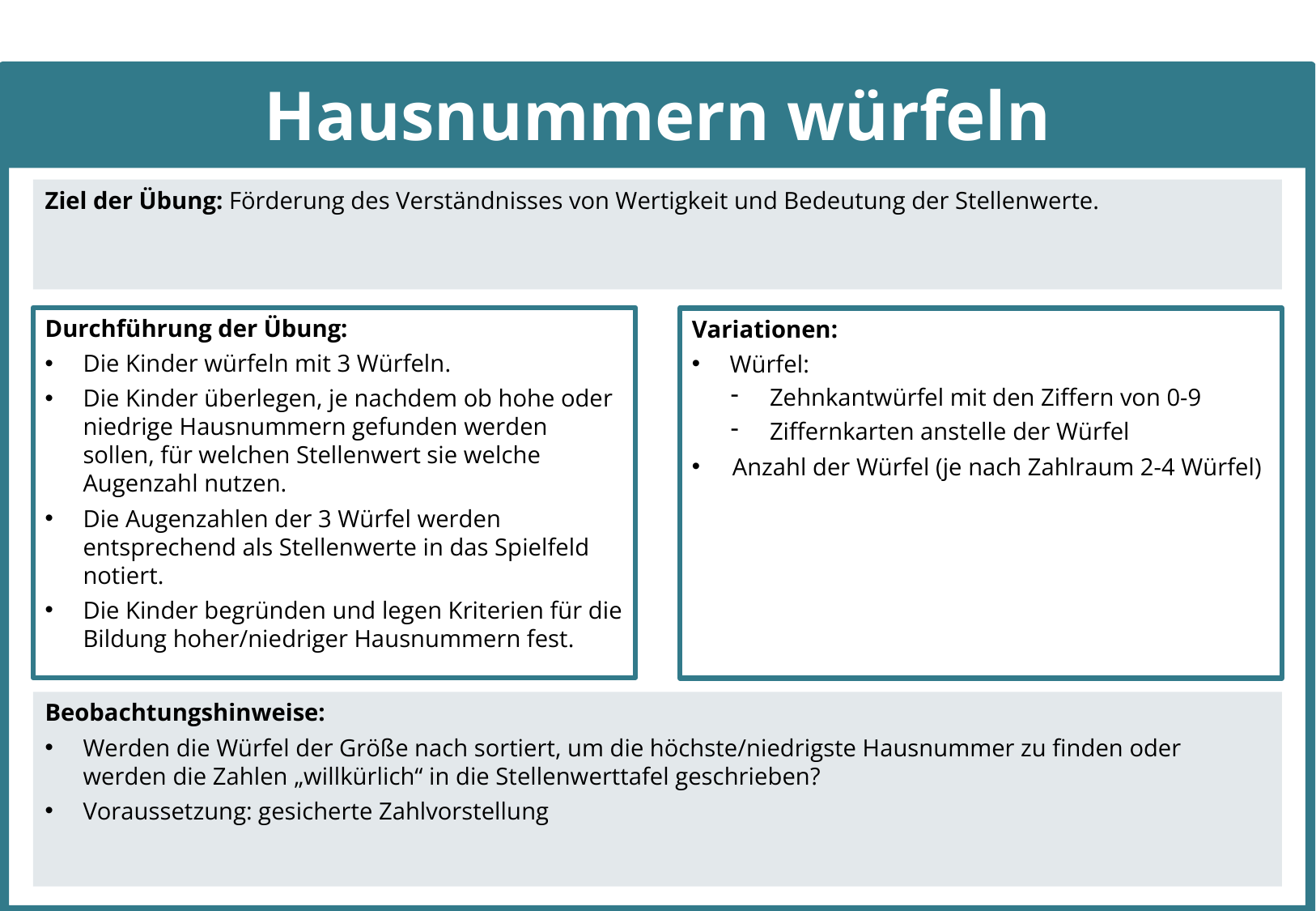

# Hausnummern würfeln
Ziel der Übung: Förderung des Verständnisses von Wertigkeit und Bedeutung der Stellenwerte.
Durchführung der Übung:
Die Kinder würfeln mit 3 Würfeln.
Die Kinder überlegen, je nachdem ob hohe oder niedrige Hausnummern gefunden werden sollen, für welchen Stellenwert sie welche Augenzahl nutzen.
Die Augenzahlen der 3 Würfel werden entsprechend als Stellenwerte in das Spielfeld notiert.
Die Kinder begründen und legen Kriterien für die Bildung hoher/niedriger Hausnummern fest.

Variationen:
Würfel:
Zehnkantwürfel mit den Ziffern von 0-9
Ziffernkarten anstelle der Würfel
Anzahl der Würfel (je nach Zahlraum 2-4 Würfel)
Beobachtungshinweise:
Werden die Würfel der Größe nach sortiert, um die höchste/niedrigste Hausnummer zu finden oder werden die Zahlen „willkürlich“ in die Stellenwerttafel geschrieben?
Voraussetzung: gesicherte Zahlvorstellung